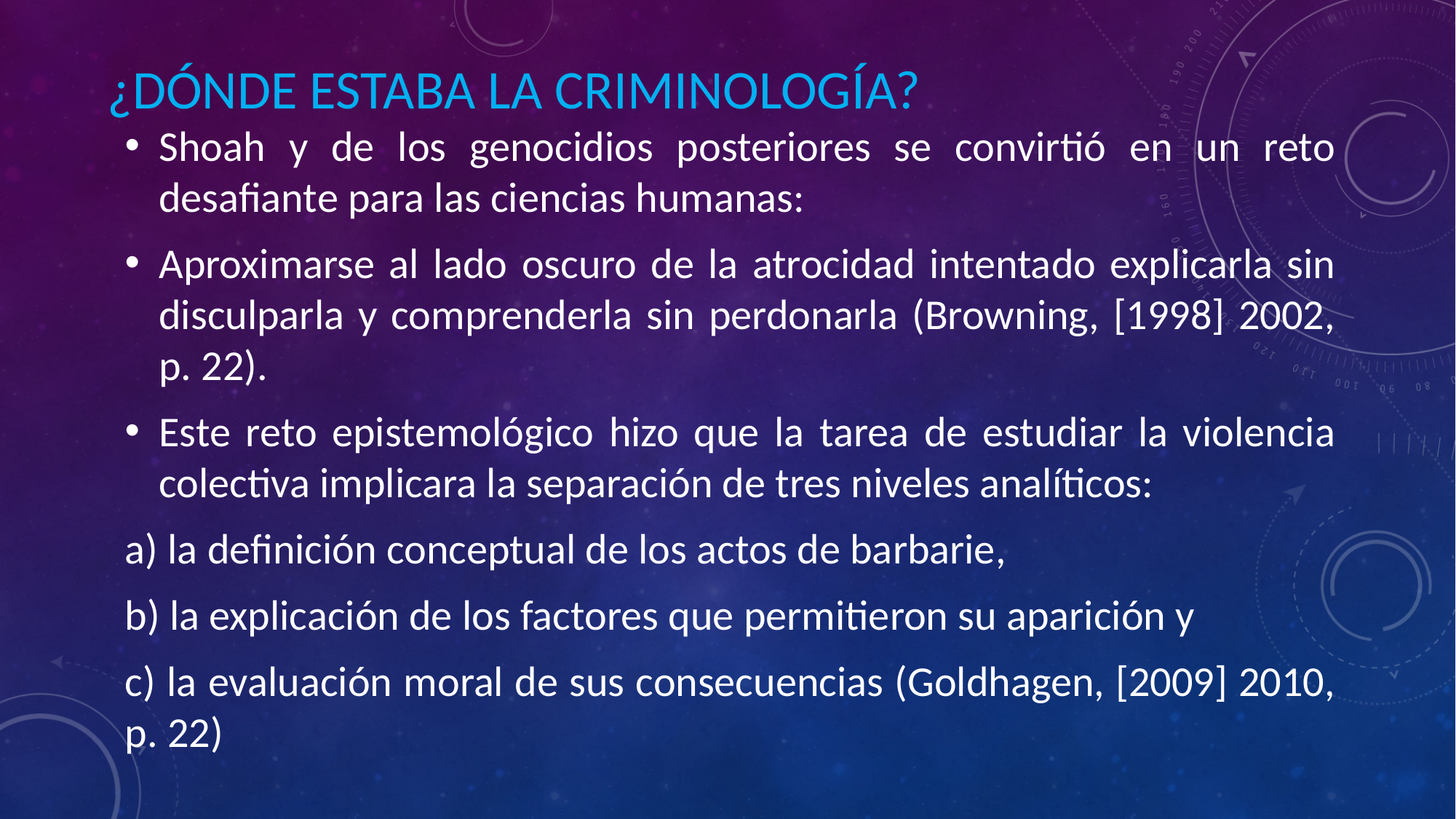

# ¿Dónde estaba la Criminología?
Shoah y de los genocidios posteriores se convirtió en un reto desafiante para las ciencias humanas:
Aproximarse al lado oscuro de la atrocidad intentado explicarla sin disculparla y comprenderla sin perdonarla (Browning, [1998] 2002, p. 22).
Este reto epistemológico hizo que la tarea de estudiar la violencia colectiva implicara la separación de tres niveles analíticos:
a) la definición conceptual de los actos de barbarie,
b) la explicación de los factores que permitieron su aparición y
c) la evaluación moral de sus consecuencias (Goldhagen, [2009] 2010, p. 22)